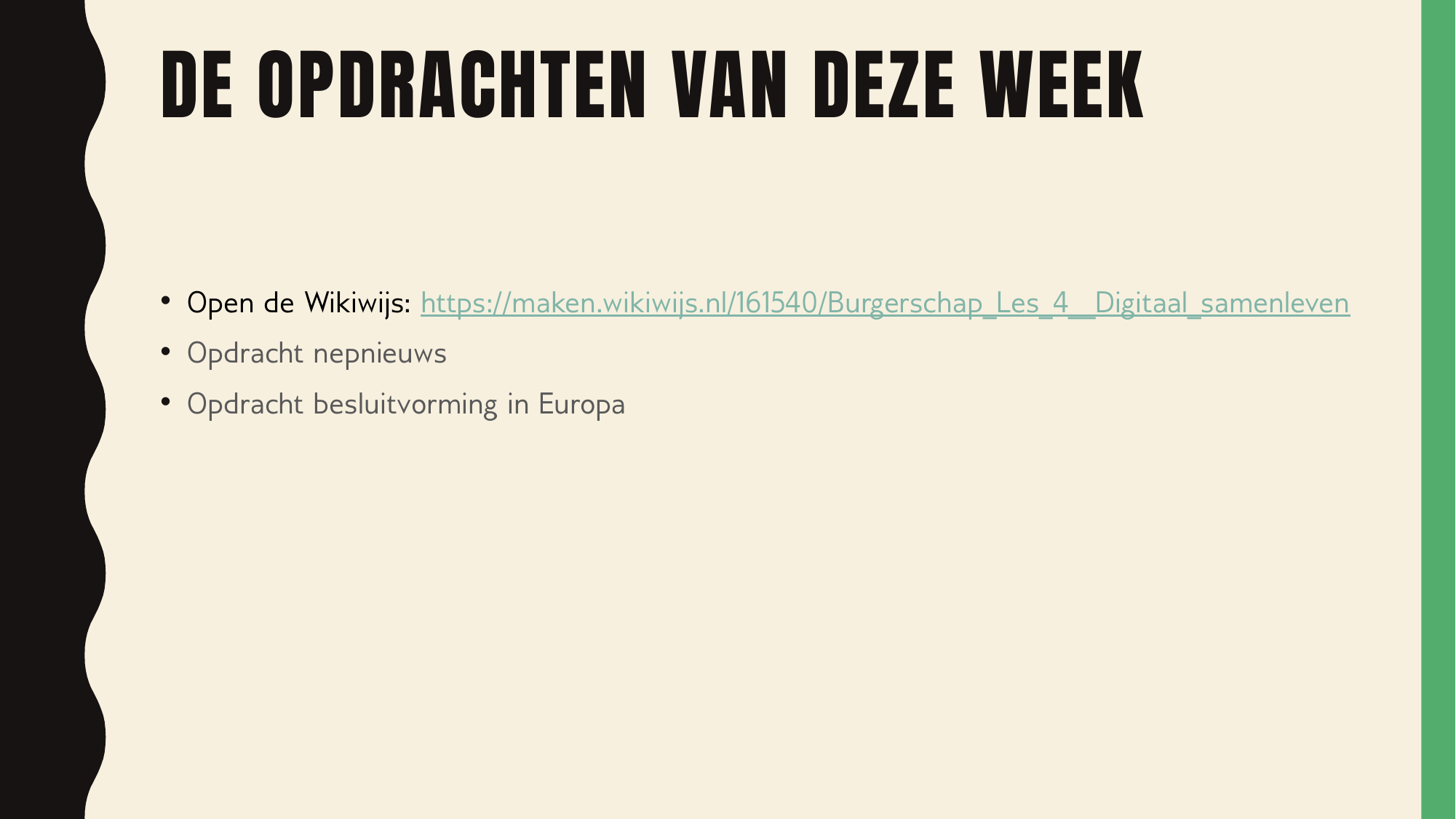

# De opdrachten van deze week
Open de Wikiwijs: https://maken.wikiwijs.nl/161540/Burgerschap_Les_4__Digitaal_samenleven
Opdracht nepnieuws
Opdracht besluitvorming in Europa